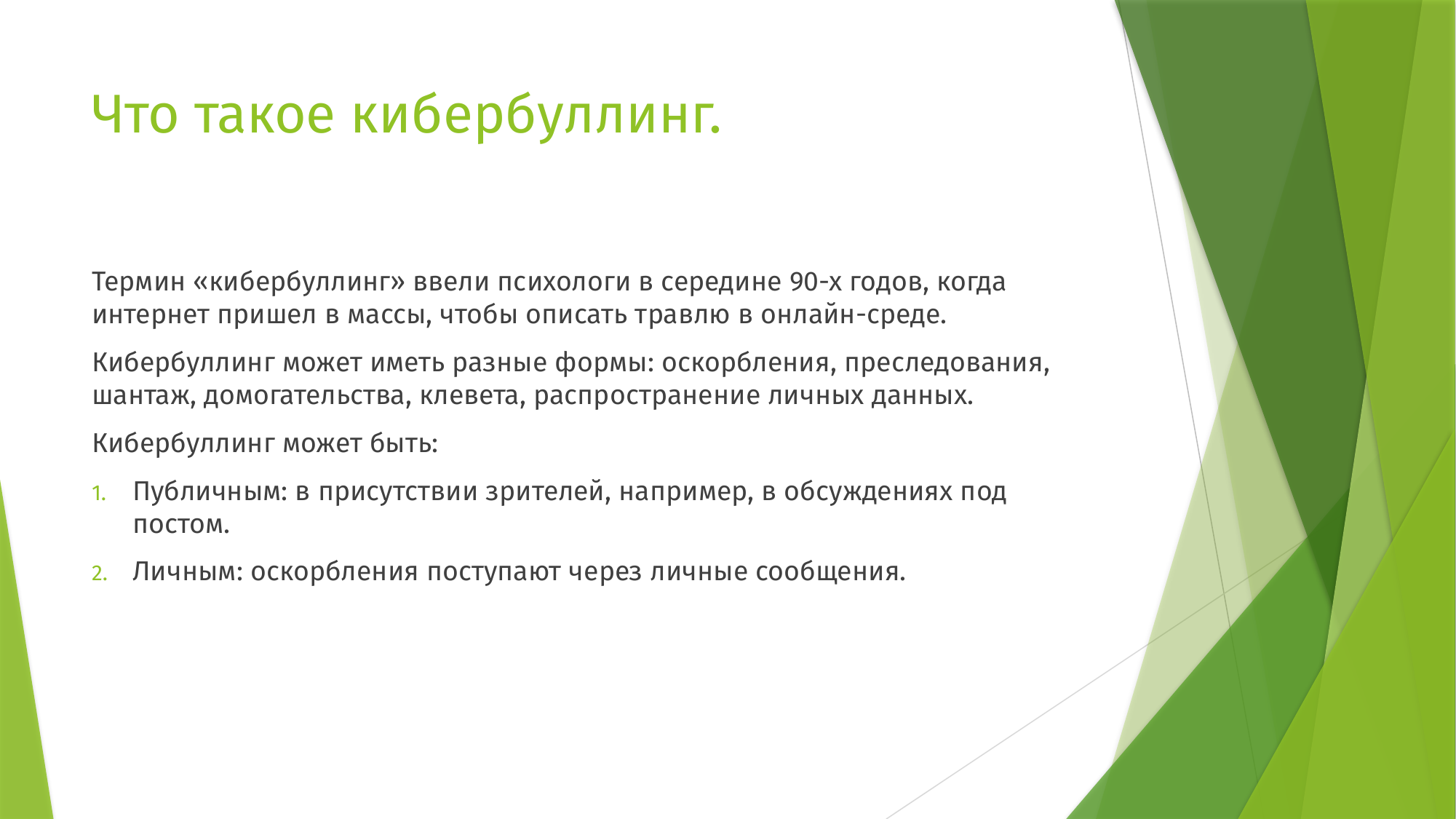

# Что такое кибербуллинг.
Термин «кибербуллинг» ввели психологи в середине 90-х годов, когда интернет пришел в массы, чтобы описать травлю в онлайн-среде.
Кибербуллинг может иметь разные формы: оскорбления, преследования, шантаж, домогательства, клевета, распространение личных данных.
Кибербуллинг может быть:
Публичным: в присутствии зрителей, например, в обсуждениях под постом.
Личным: оскорбления поступают через личные сообщения.